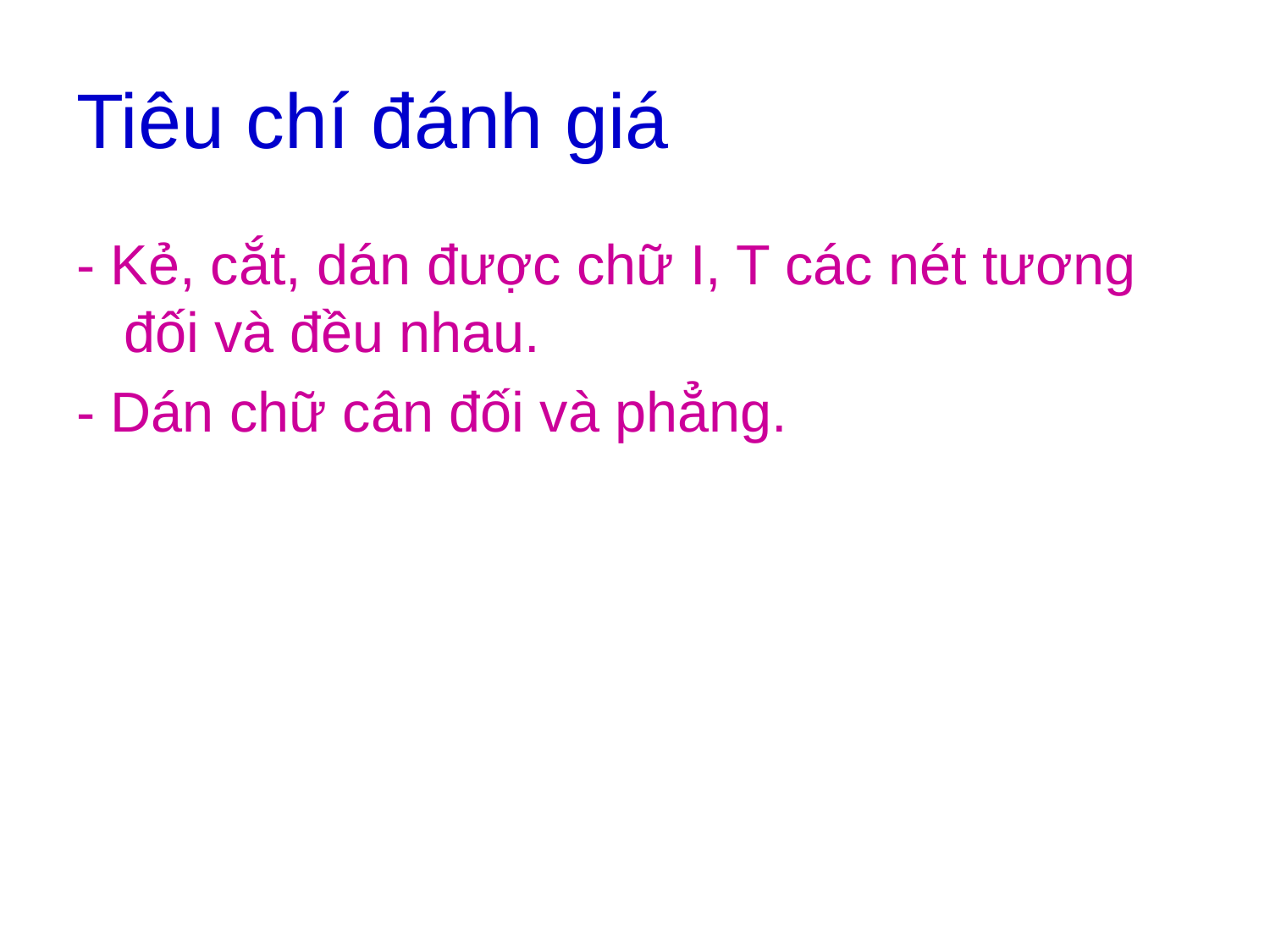

# Tiêu chí đánh giá
- Kẻ, cắt, dán được chữ I, T các nét tương đối và đều nhau.
- Dán chữ cân đối và phẳng.